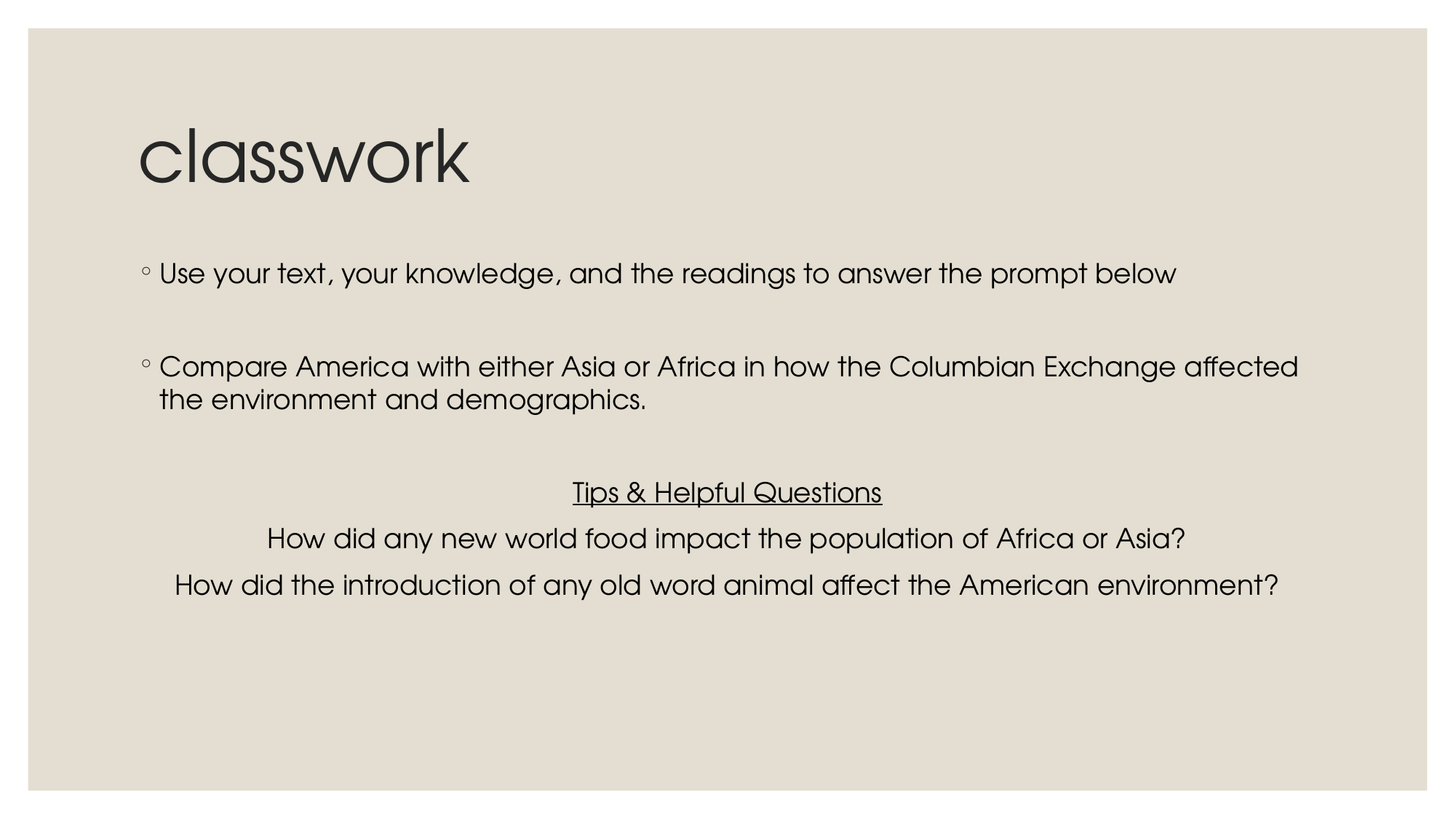

# classwork
Use your text, your knowledge, and the readings to answer the prompt below

Compare America with either Asia or Africa in how the Columbian Exchange affected the environment and demographics.

Tips & Helpful Questions
How did any new world food impact the population of Africa or Asia?
How did the introduction of any old word animal affect the American environment?